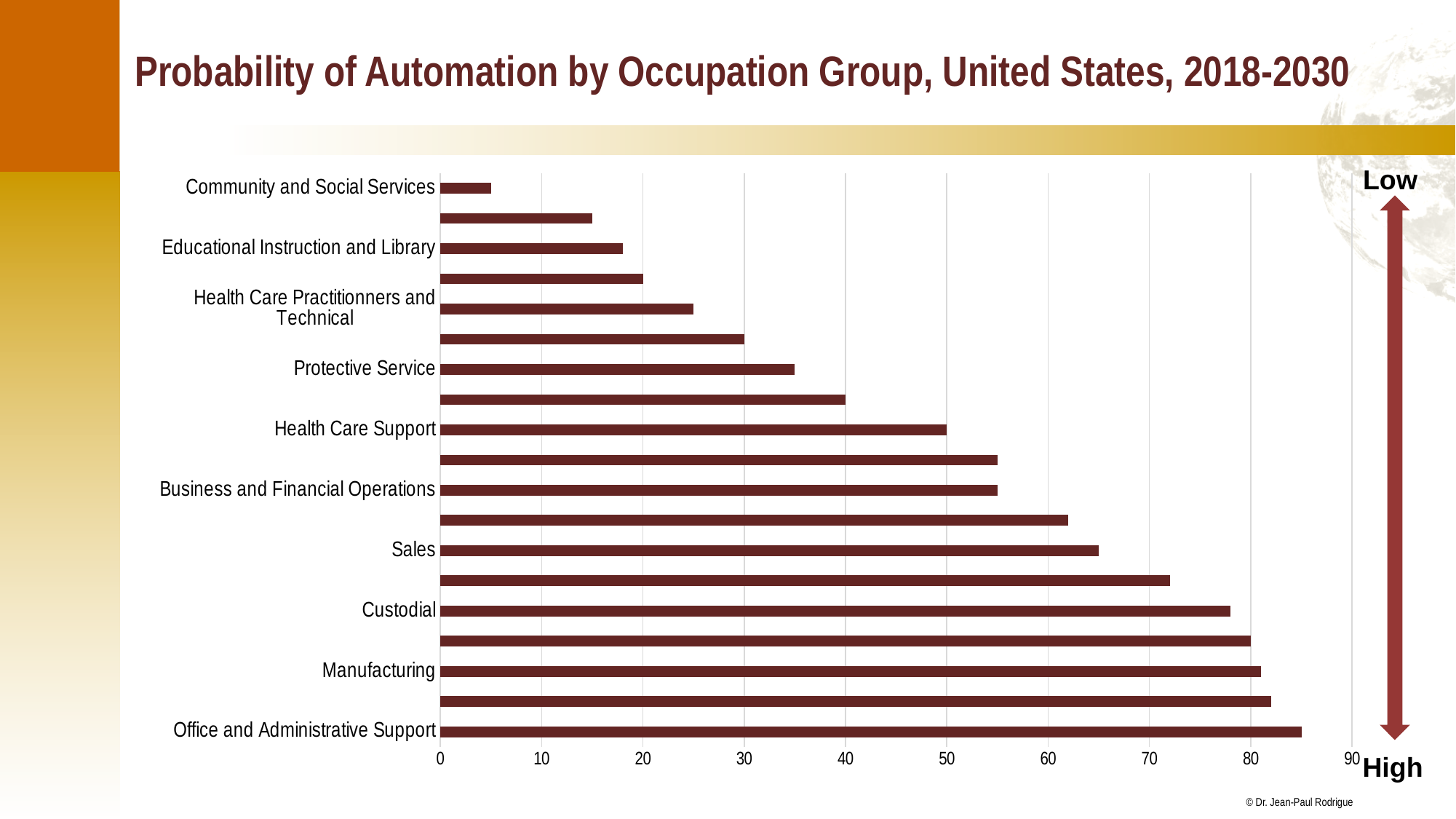

# Probability of Automation by Occupation Group, United States, 2018-2030

### Chart

| Category | Probability of Automation |
|---|---|
| Office and Administrative Support | 85.0 |
| Food Preparation and Serving | 82.0 |
| Manufacturing | 81.0 |
| Transportation and Logistics | 80.0 |
| Custodial | 78.0 |
| Construction and Mining | 72.0 |
| Sales | 65.0 |
| Installation, Maintenance and Repair | 62.0 |
| Business and Financial Operations | 55.0 |
| Legal | 55.0 |
| Health Care Support | 50.0 |
| Personal Care and Service | 40.0 |
| Protective Service | 35.0 |
| Architecture and Engineering | 30.0 |
| Health Care Practitionners and Technical | 25.0 |
| Computer and Mathematical | 20.0 |
| Educational Instruction and Library | 18.0 |
| Management | 15.0 |
| Community and Social Services | 5.0 |
Low
High